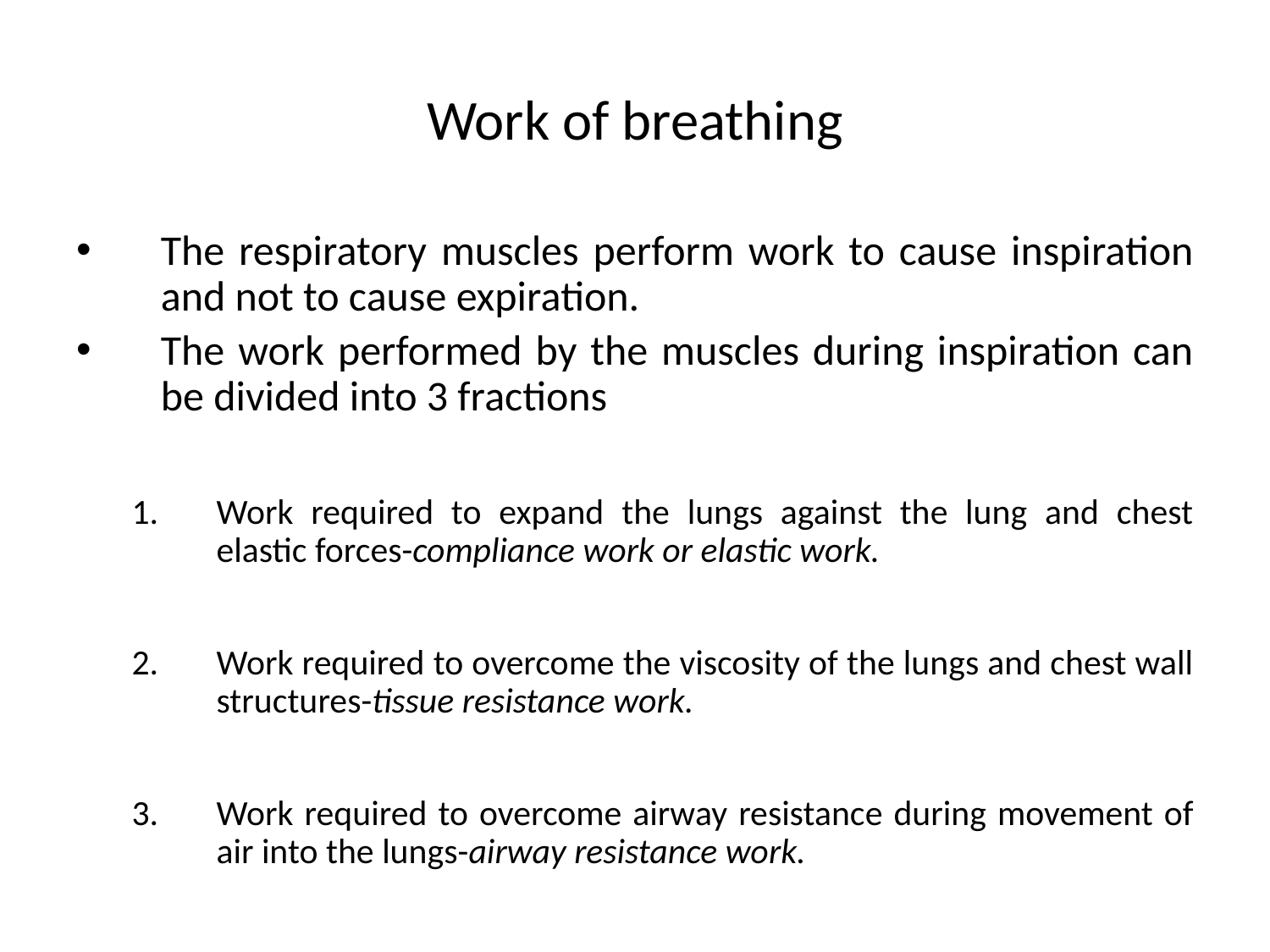

Work of breathing
The respiratory muscles perform work to cause inspiration and not to cause expiration.
The work performed by the muscles during inspiration can be divided into 3 fractions

Work required to expand the lungs against the lung and chest elastic forces-compliance work or elastic work.

Work required to overcome the viscosity of the lungs and chest wall structures-tissue resistance work.

Work required to overcome airway resistance during movement of air into the lungs-airway resistance work.